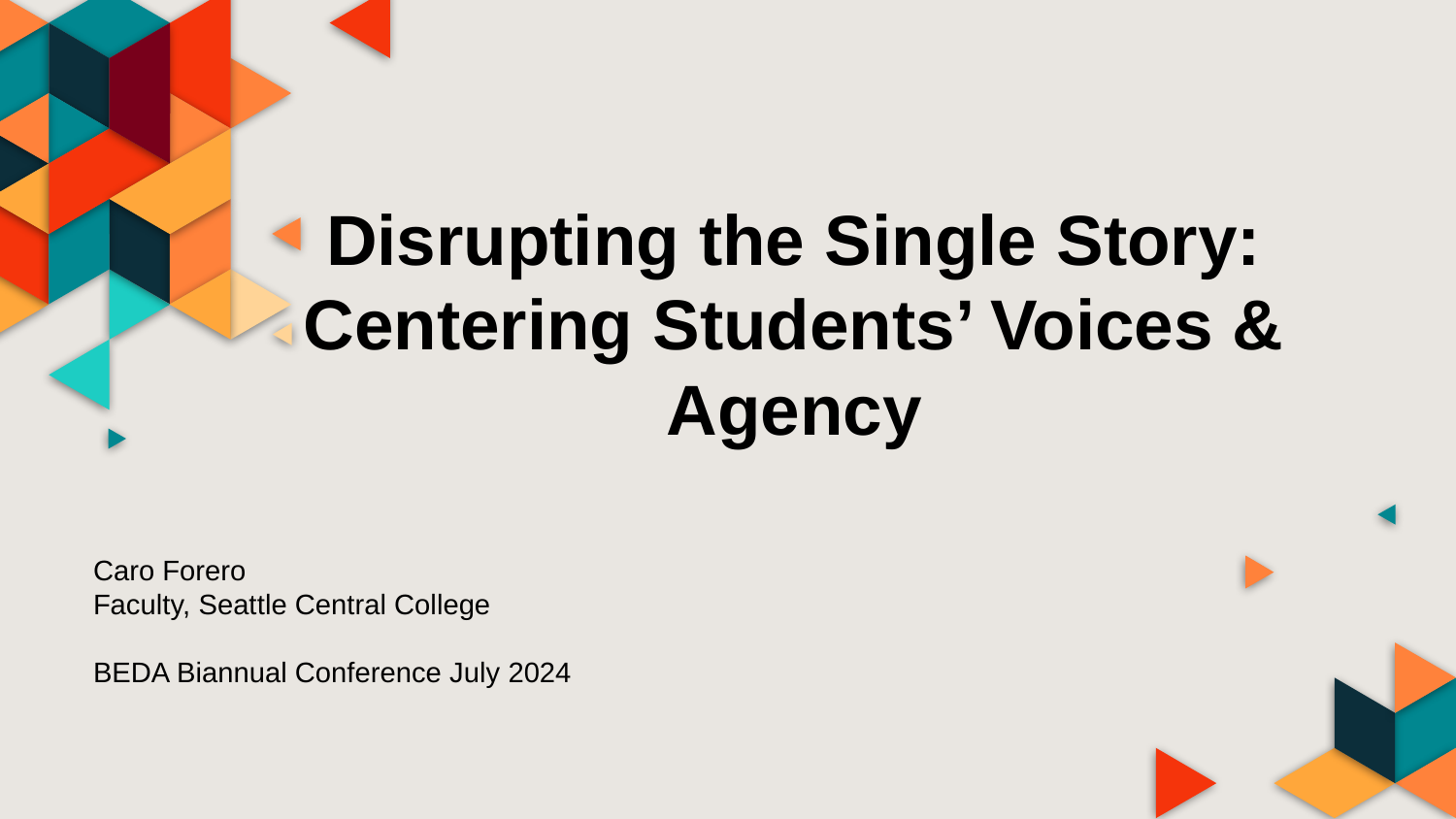

# Disrupting the Single Story: Centering Students’ Voices & Agency

Caro Forero
Faculty, Seattle Central College

BEDA Biannual Conference July 2024